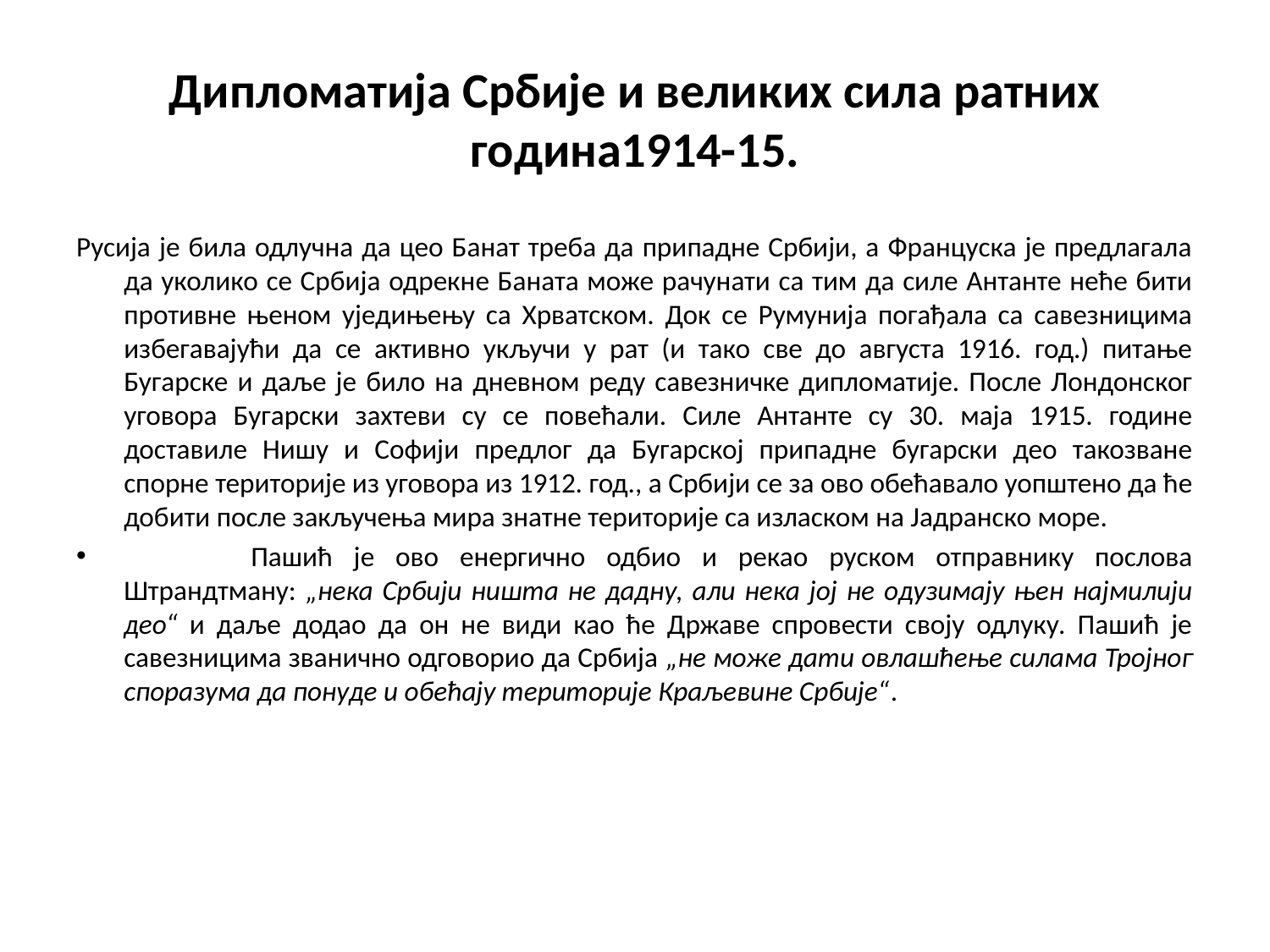

# Дипломатија Србије и великих сила ратних година1914-15.
Русија је била одлучна да цео Банат треба да припадне Србији, а Француска је предлагала да уколико се Србија одрекне Баната може рачунати са тим да силе Антанте неће бити противне њеном уједињењу са Хрватском. Док се Румунија погађала са савезницима избегавајући да се активно укључи у рат (и тако све до августа 1916. год.) питање Бугарске и даље је било на дневном реду савезничке дипломатије. После Лондонског уговора Бугарски захтеви су се повећали. Силе Антанте су 30. маја 1915. године доставиле Нишу и Софији предлог да Бугарској припадне бугарски део такозване спорне територије из уговора из 1912. год., а Србији се за ово обећавало уопштено да ће добити после закључења мира знатне територије са изласком на Јадранско море.
	Пашић је ово енергично одбио и рекао руском отправнику послова Штрандтману: „нека Србији ништа не дадну, али нека јој не одузимају њен најмилији део“ и даље додао да он не види као ће Државе спровести своју одлуку. Пашић је савезницима званично одговорио да Србија „не може дати овлашћење силама Тројног споразума да понуде и обећају територије Краљевине Србије“.